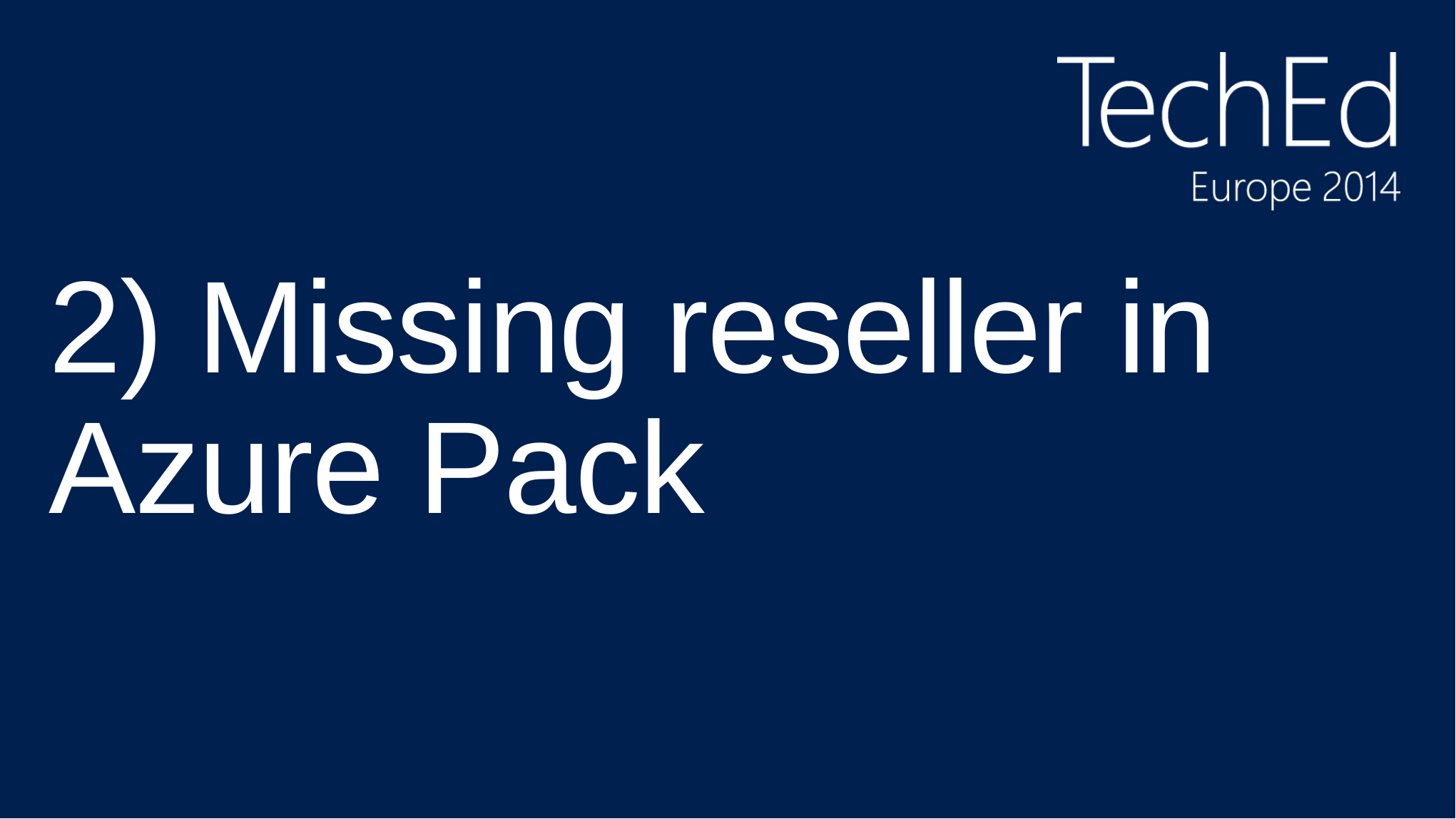

# 2) Missing reseller in Azure Pack